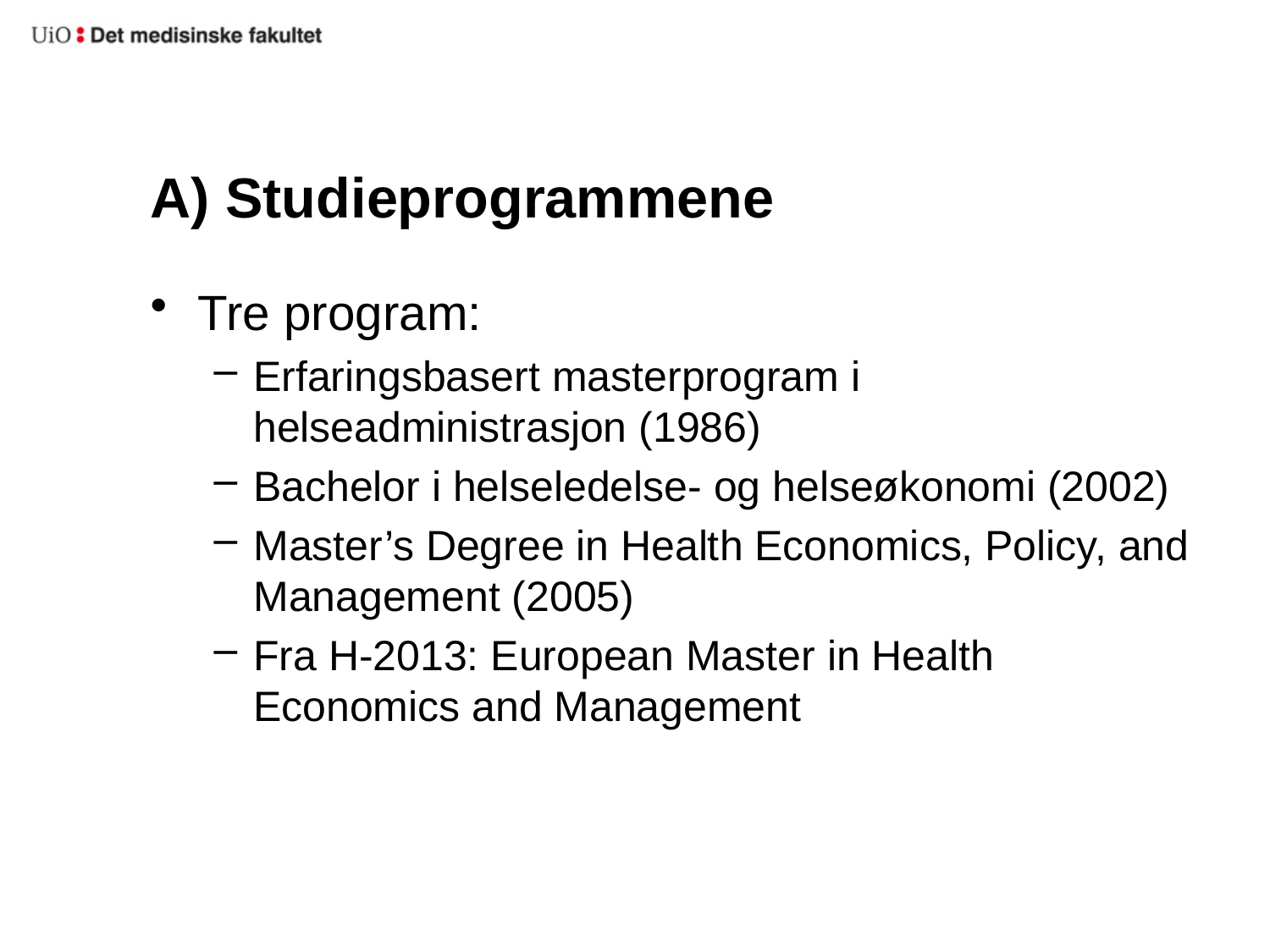

# A) Studieprogrammene
Tre program:
Erfaringsbasert masterprogram i helseadministrasjon (1986)
Bachelor i helseledelse- og helseøkonomi (2002)
Master’s Degree in Health Economics, Policy, and Management (2005)
Fra H-2013: European Master in Health Economics and Management